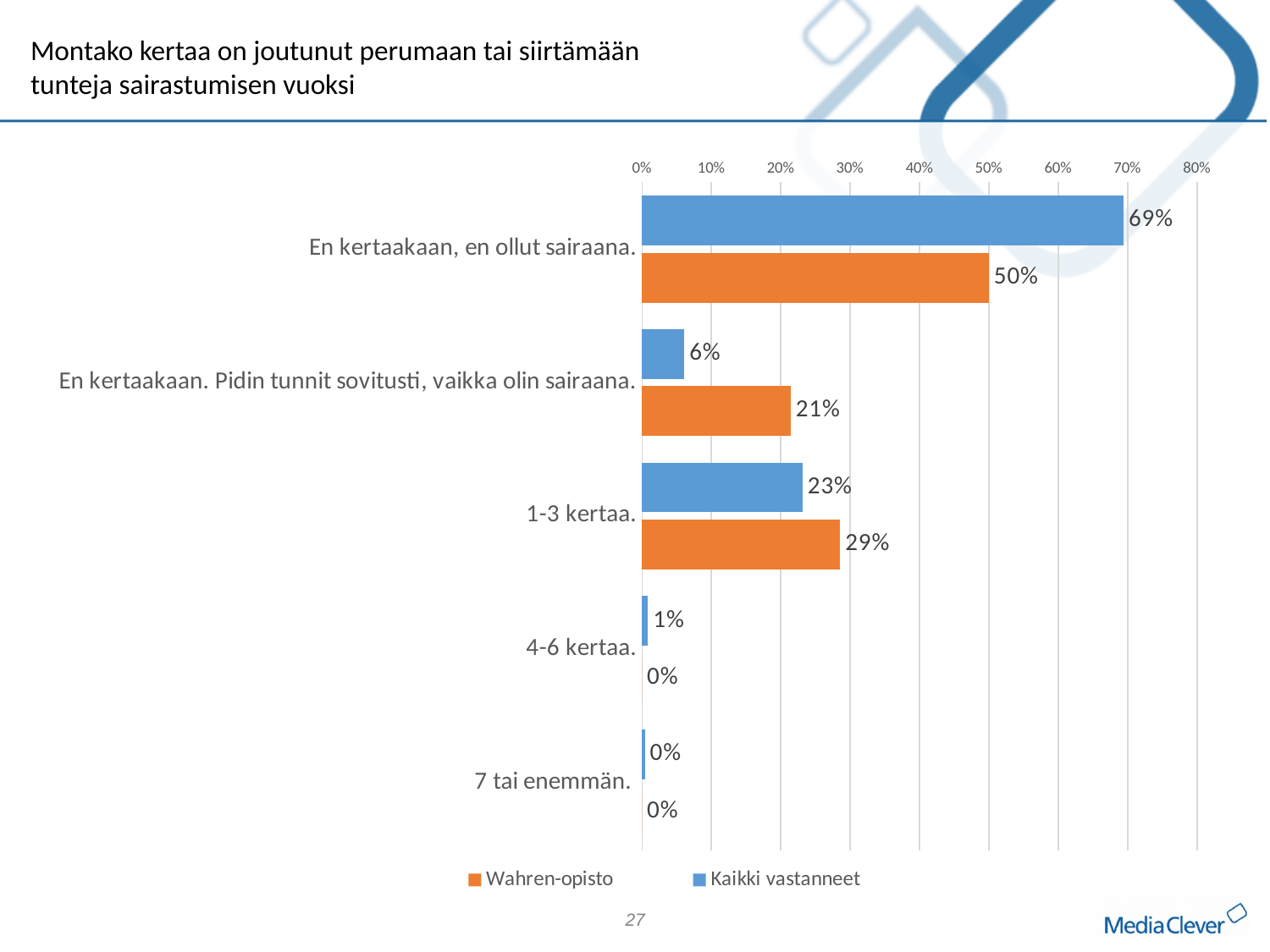

Montako kertaa on joutunut perumaan tai siirtämään tunteja sairastumisen vuoksi

### Chart

| Category | Kaikki vastanneet | Wahren-opisto |
|---|---|---|
| En kertaakaan, en ollut sairaana. | 0.6943231441048034 | 0.5 |
| En kertaakaan. Pidin tunnit sovitusti, vaikka olin sairaana. | 0.0611353711790393 | 0.21428571428571427 |
| 1-3 kertaa. | 0.2314410480349345 | 0.2857142857142857 |
| 4-6 kertaa. | 0.008733624454148471 | 0.0 |
| 7 tai enemmän.  | 0.004366812227074236 | 0.0 |